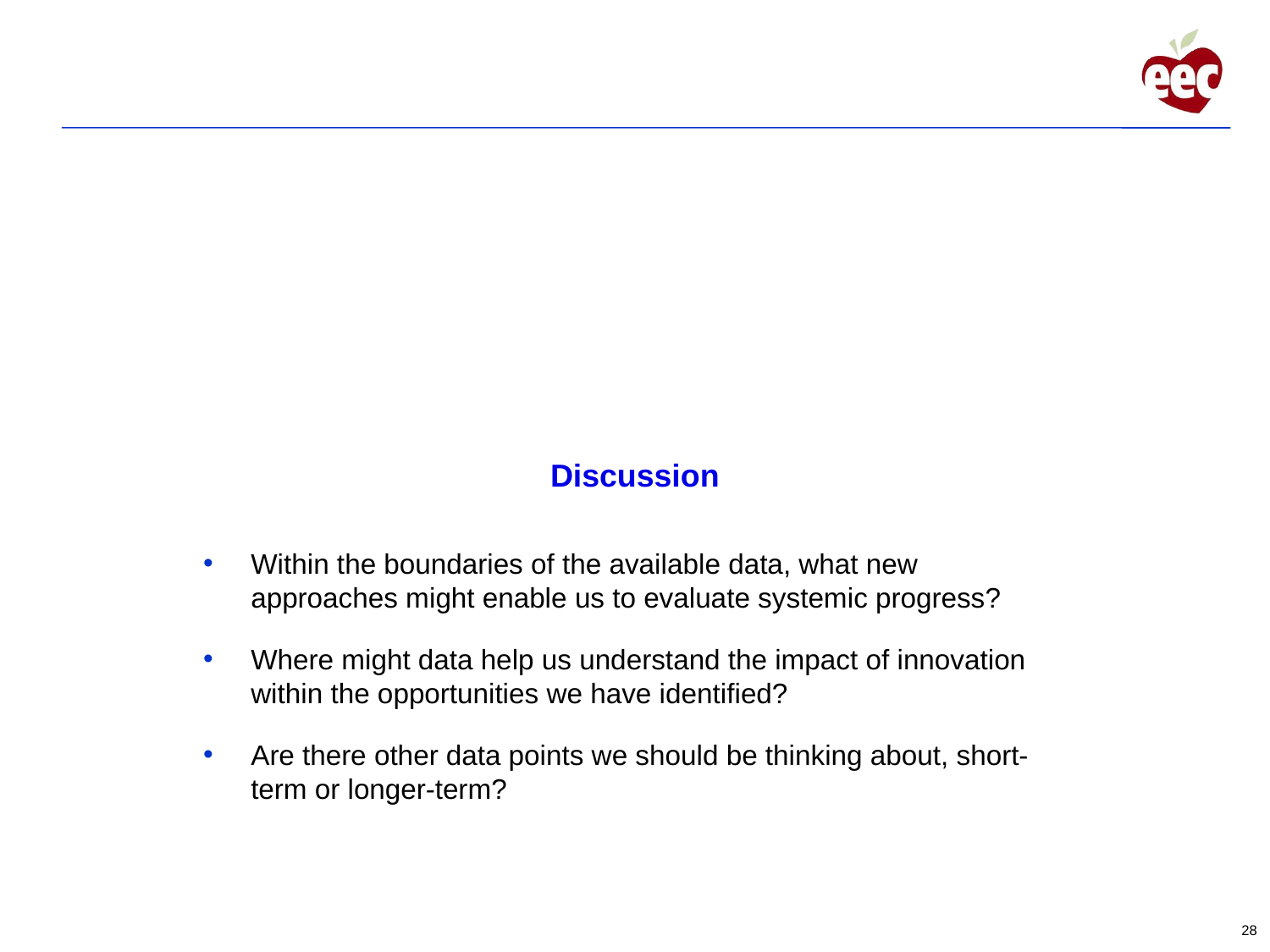

# Discussion
Within the boundaries of the available data, what new approaches might enable us to evaluate systemic progress?
Where might data help us understand the impact of innovation within the opportunities we have identified?
Are there other data points we should be thinking about, short-term or longer-term?
28